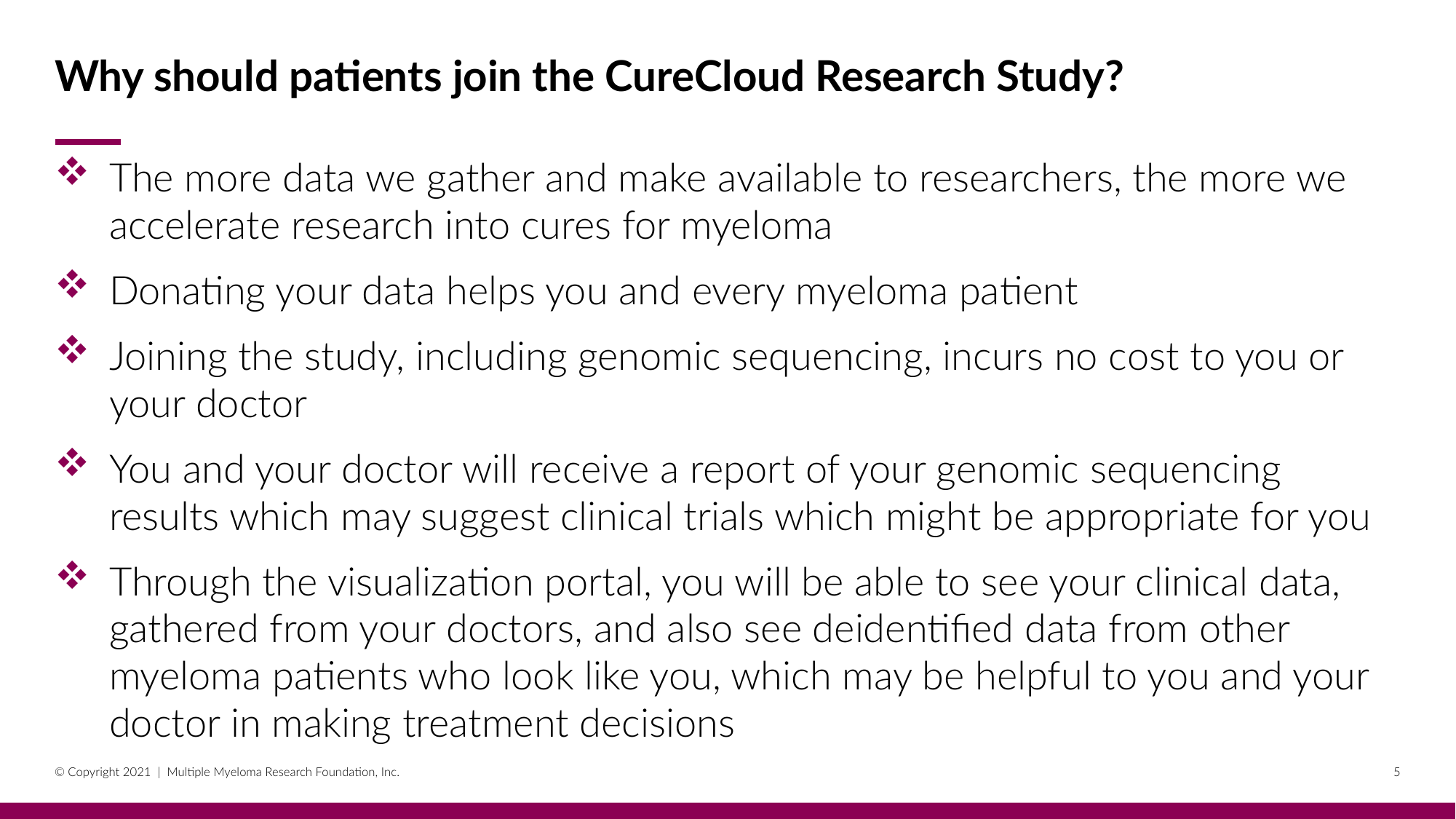

# Why should patients join the CureCloud Research Study?
The more data we gather and make available to researchers, the more we accelerate research into cures for myeloma
Donating your data helps you and every myeloma patient
Joining the study, including genomic sequencing, incurs no cost to you or your doctor
You and your doctor will receive a report of your genomic sequencing results which may suggest clinical trials which might be appropriate for you
Through the visualization portal, you will be able to see your clinical data, gathered from your doctors, and also see deidentified data from other myeloma patients who look like you, which may be helpful to you and your doctor in making treatment decisions

© Copyright 2021  |  Multiple Myeloma Research Foundation, Inc.
5